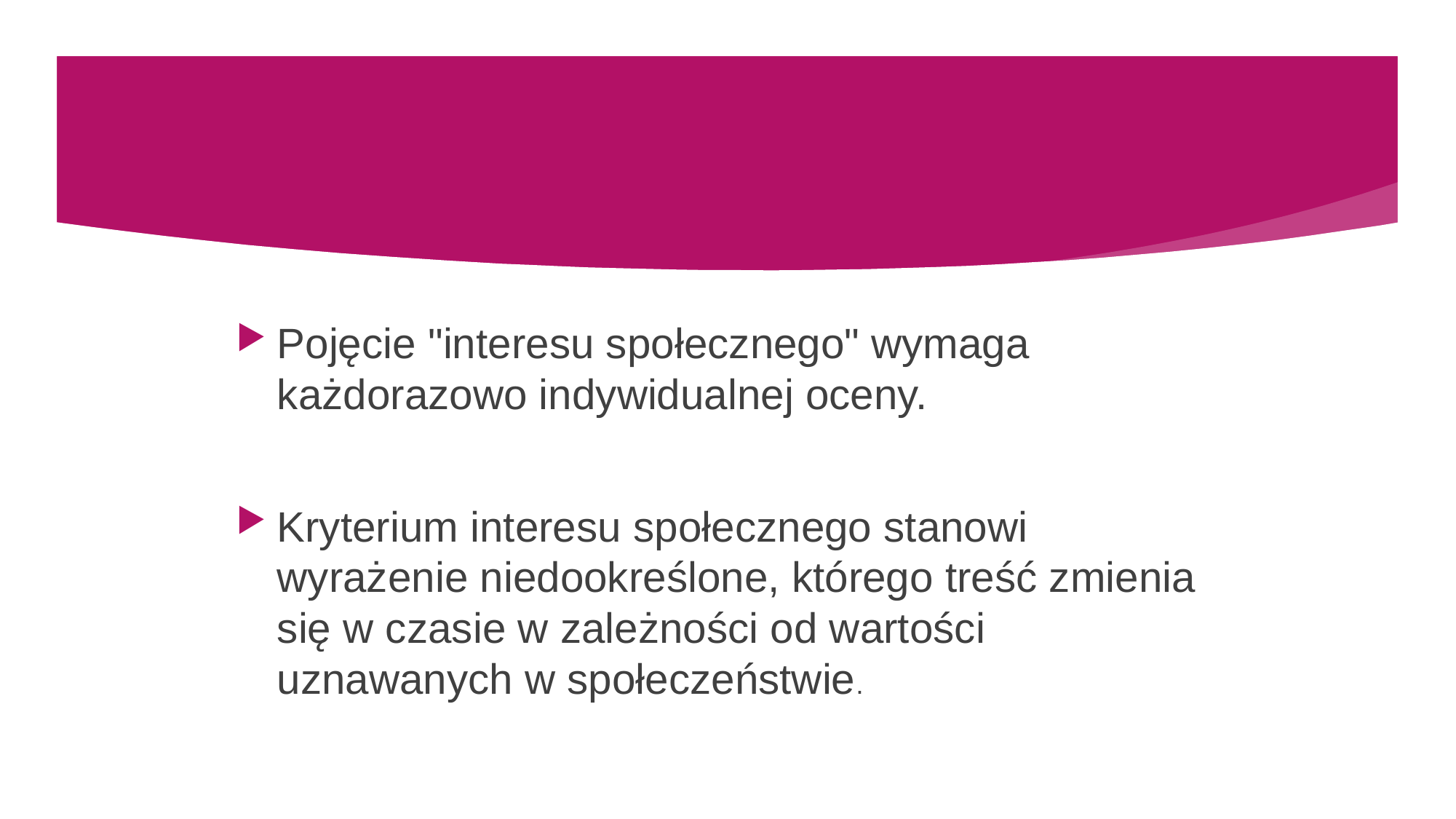

#

Pojęcie "interesu społecznego" wymaga każdorazowo indywidualnej oceny.

Kryterium interesu społecznego stanowi wyrażenie niedookreślone, którego treść zmienia się w czasie w zależności od wartości uznawanych w społeczeństwie.